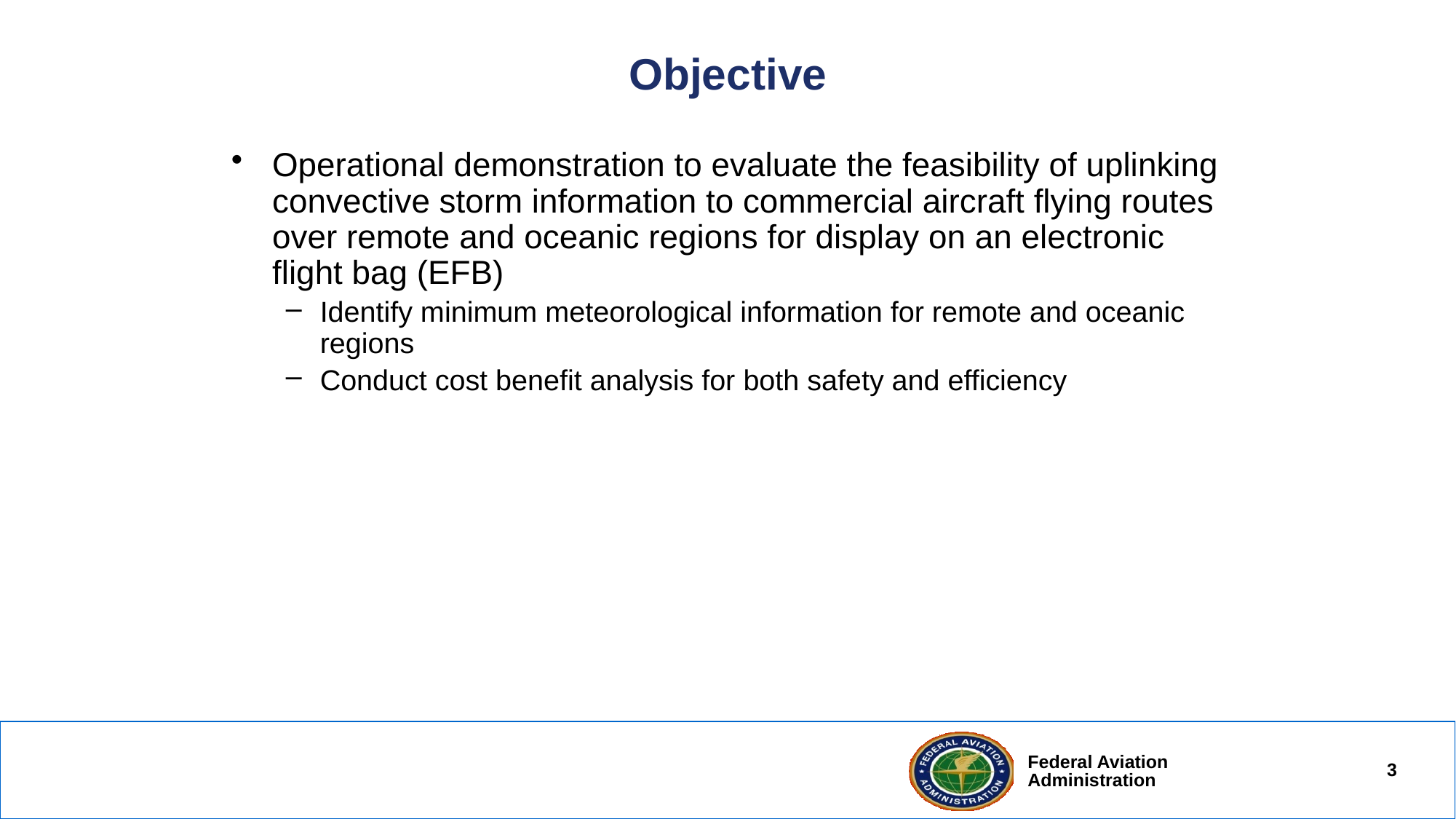

# Objective
Operational demonstration to evaluate the feasibility of uplinking convective storm information to commercial aircraft flying routes over remote and oceanic regions for display on an electronic flight bag (EFB)
Identify minimum meteorological information for remote and oceanic regions
Conduct cost benefit analysis for both safety and efficiency